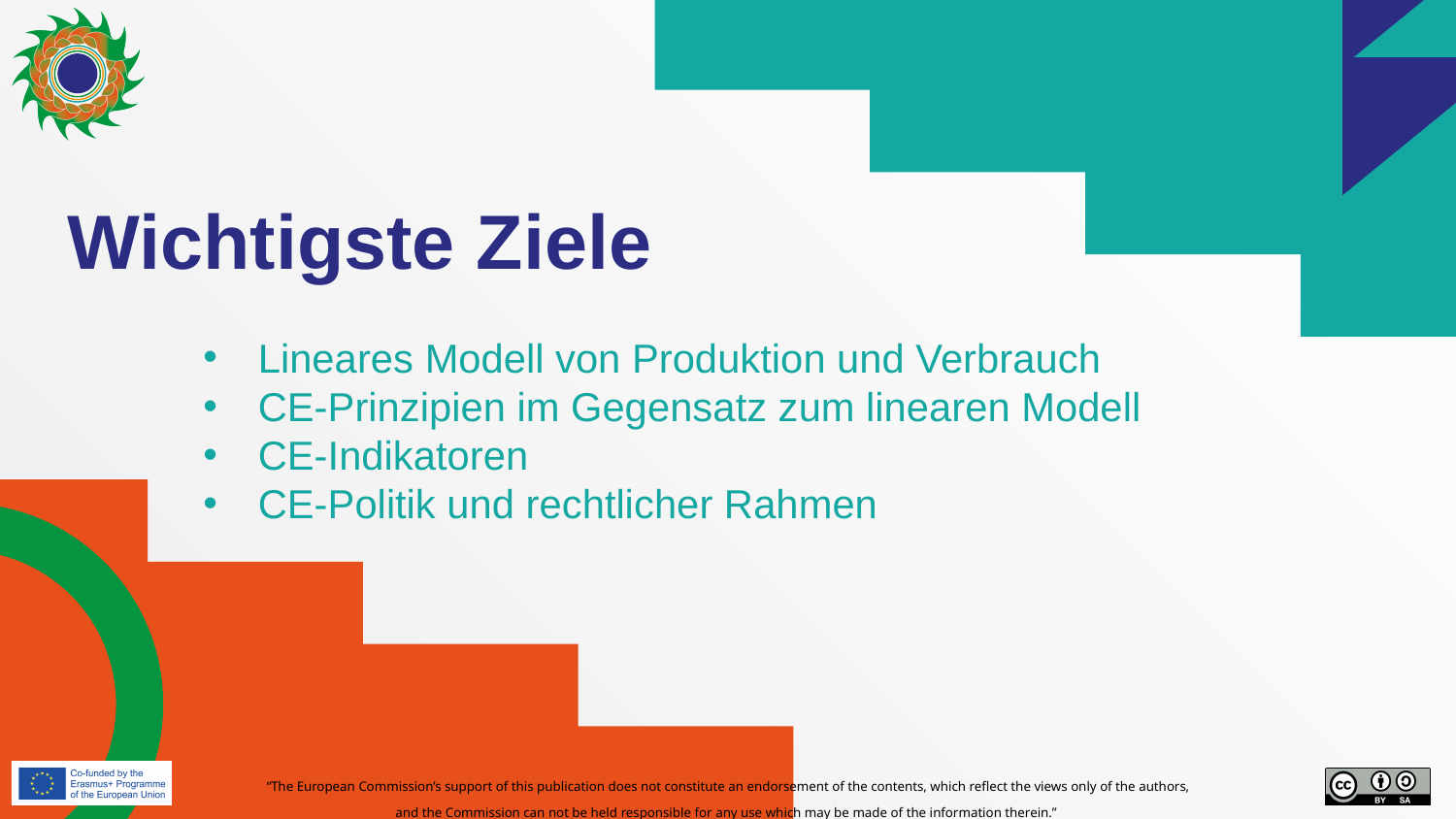

# Wichtigste Ziele
Lineares Modell von Produktion und Verbrauch
CE-Prinzipien im Gegensatz zum linearen Modell
CE-Indikatoren
CE-Politik und rechtlicher Rahmen